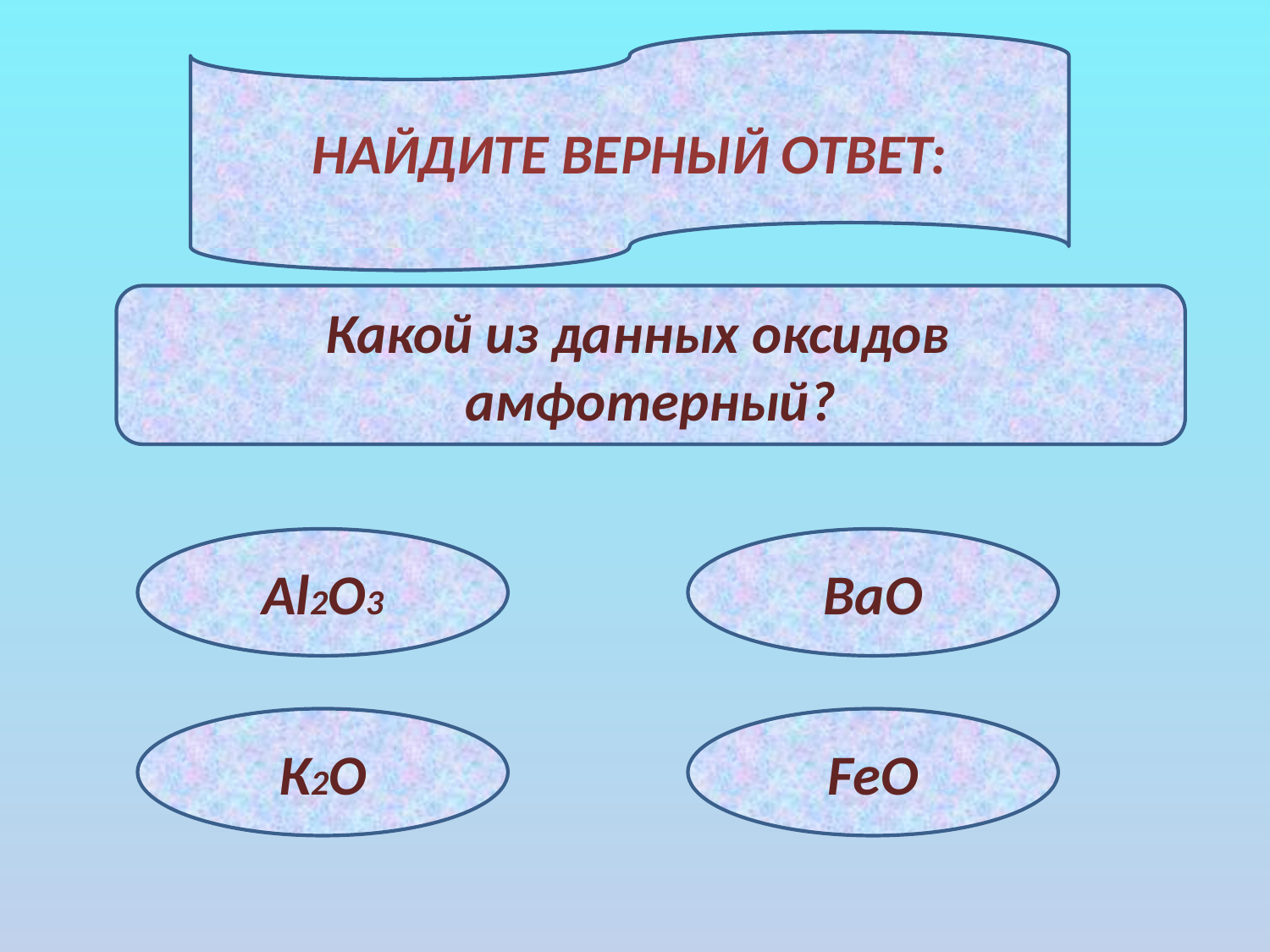

НАЙДИТЕ ВЕРНЫЙ ОТВЕТ:
Какой из данных оксидов
амфотерный?
Al2О3
ВаО
К2О
FeO